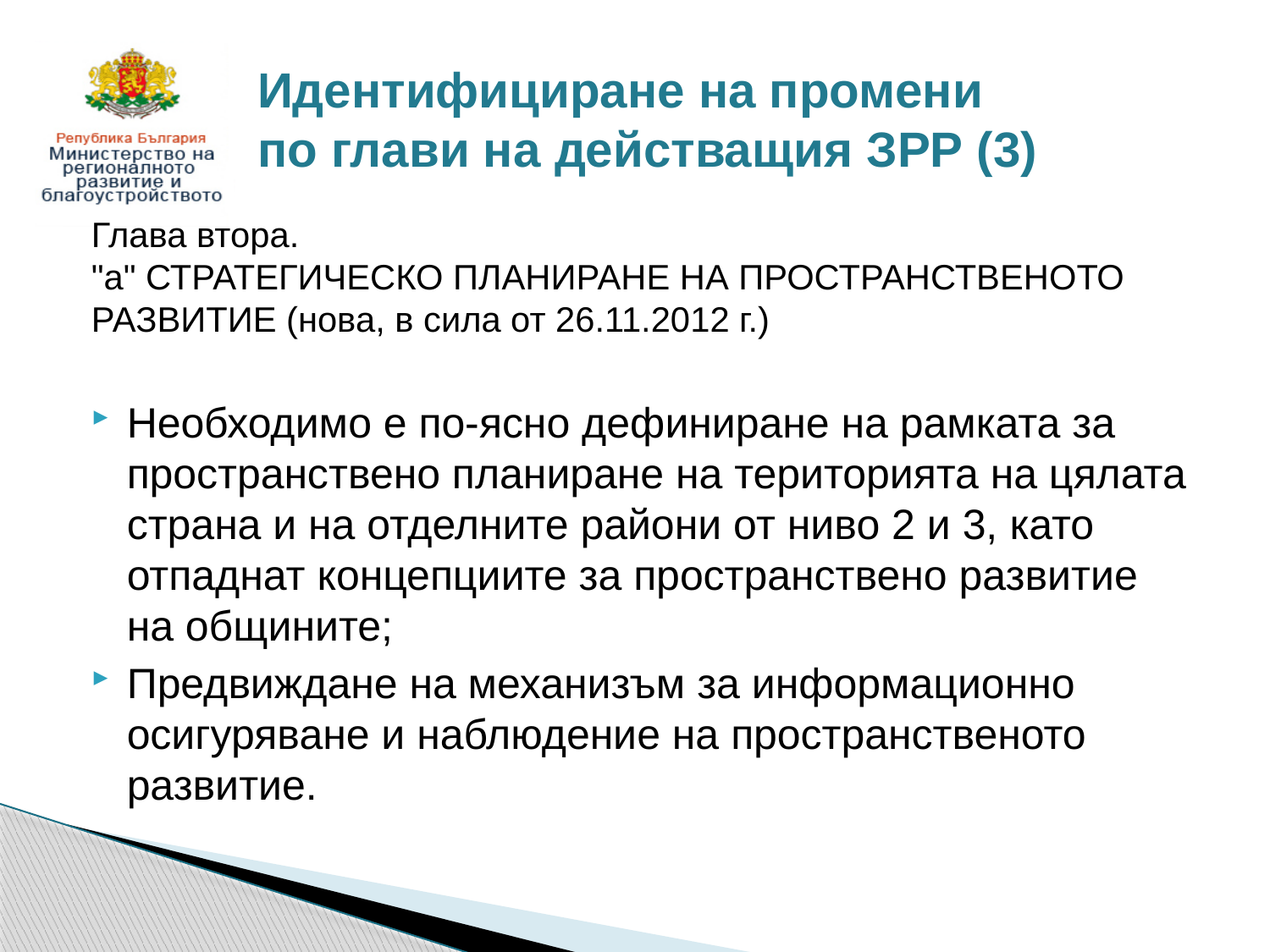

# Идентифициране на промени по глави на действащия ЗРР (3)
Глава втора.
"а" СТРАТЕГИЧЕСКО ПЛАНИРАНЕ НА ПРОСТРАНСТВЕНОТО РАЗВИТИЕ (нова, в сила от 26.11.2012 г.)

Необходимо е по-ясно дефиниране на рамката за пространствено планиране на територията на цялата страна и на отделните райони от ниво 2 и 3, като отпаднат концепциите за пространствено развитие на общините;
Предвиждане на механизъм за информационно осигуряване и наблюдение на пространственото развитие.